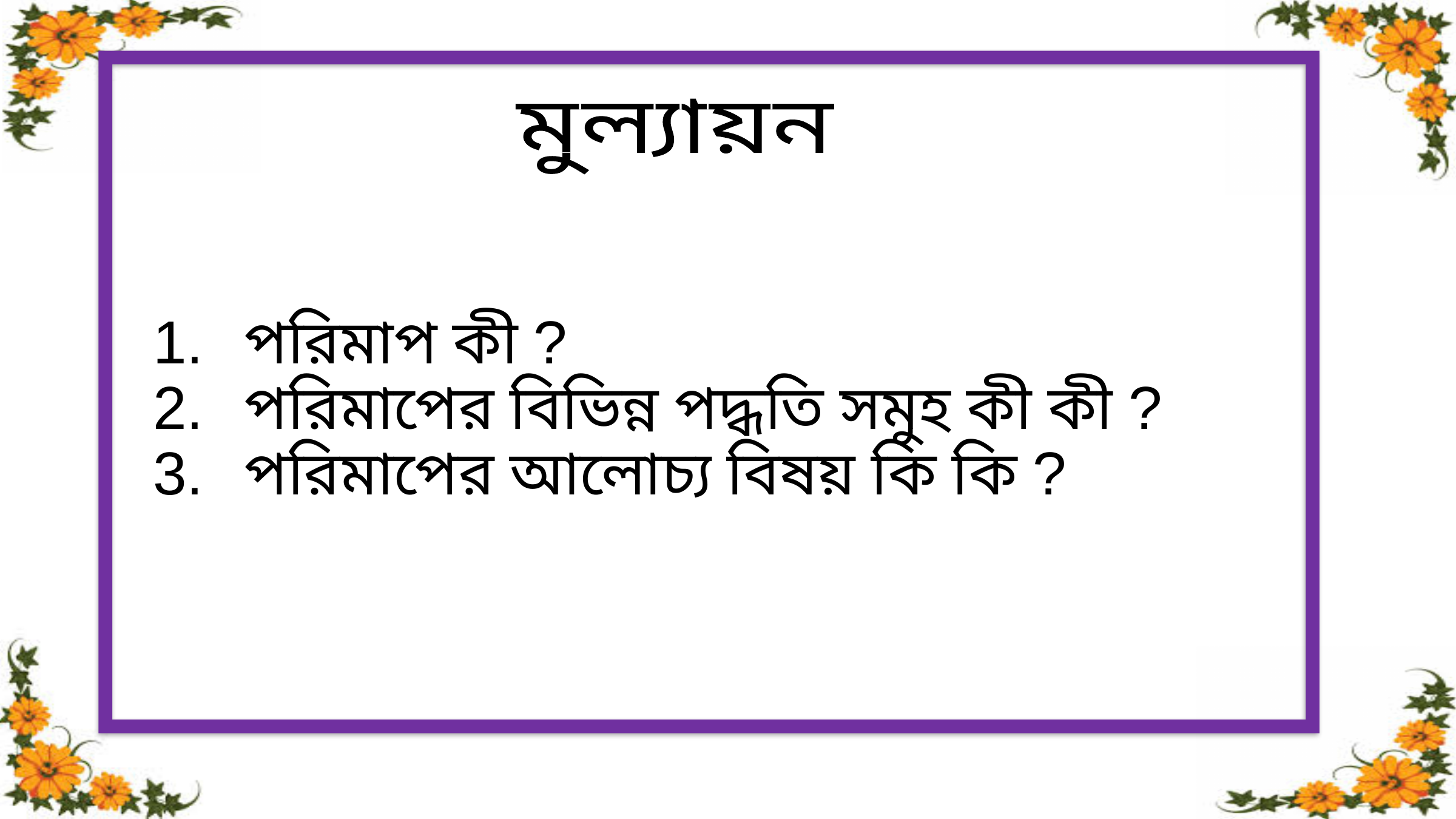

মুল্যায়ন
পরিমাপ কী ?
পরিমাপের বিভিন্ন পদ্ধতি সমুহ কী কী ?
পরিমাপের আলোচ্য বিষয় কি কি ?